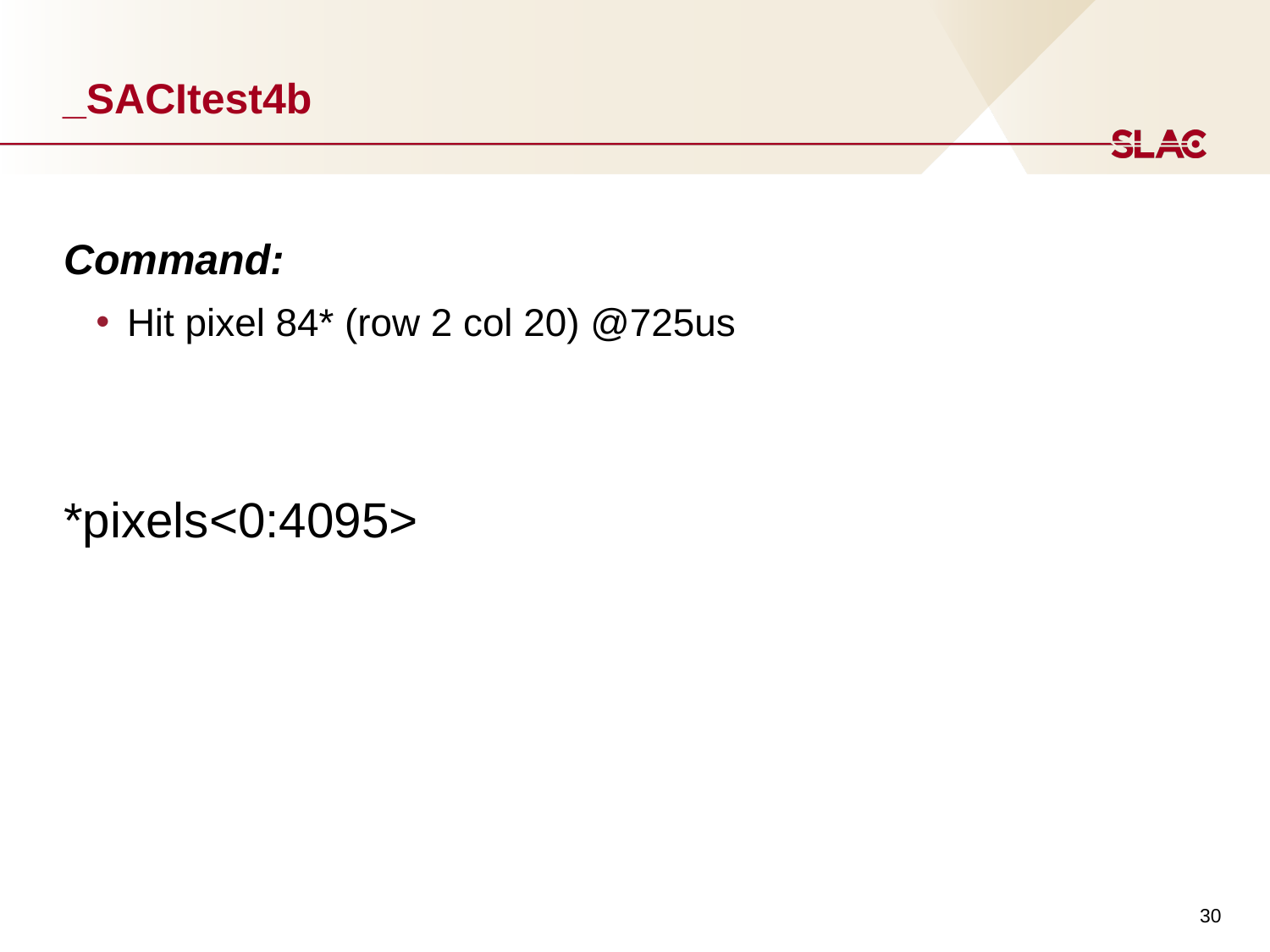

# _SACItest4b
Command:
Hit pixel 84* (row 2 col 20) @725us

*pixels<0:4095>
30